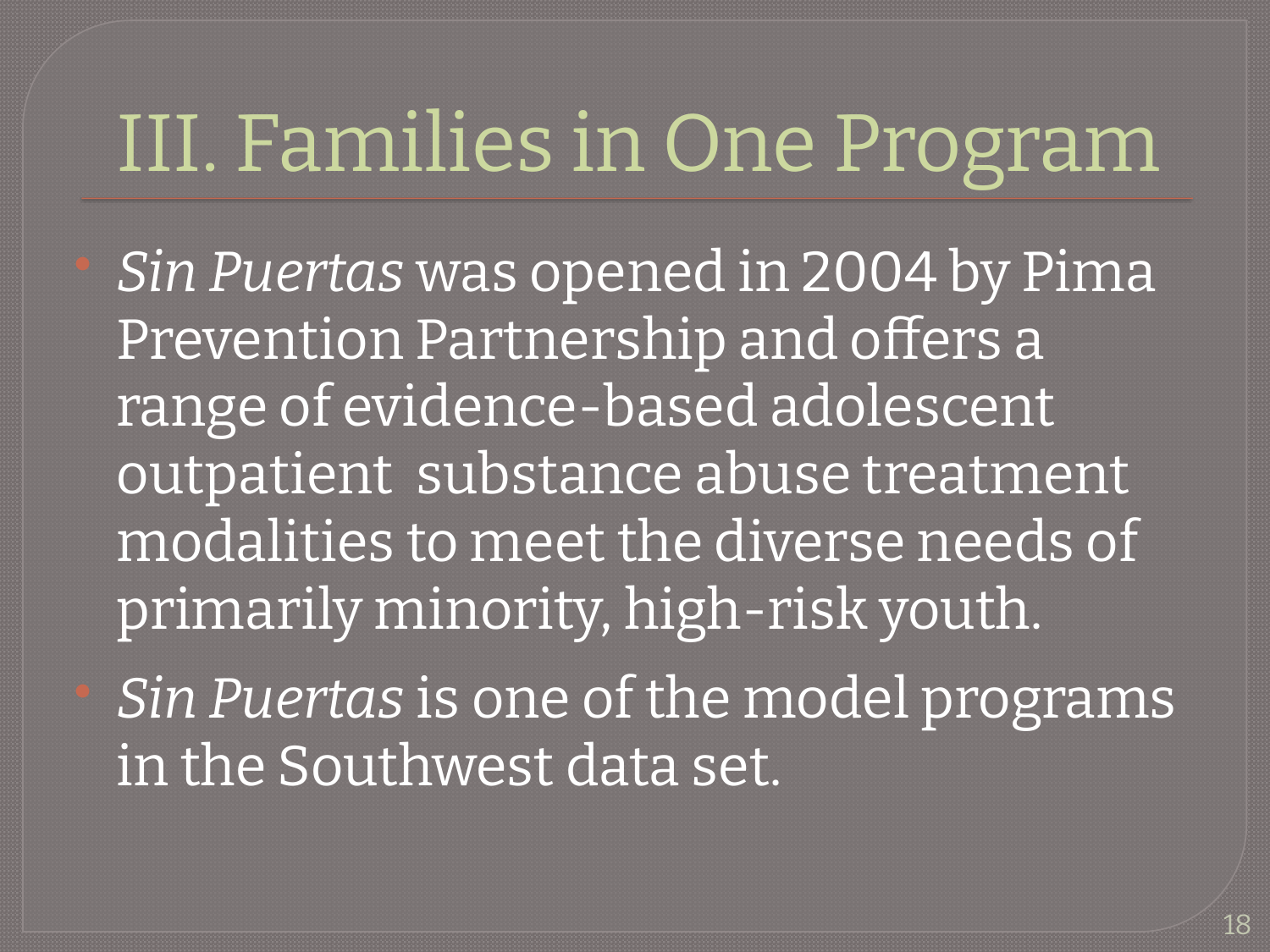

# III. Families in One Program
Sin Puertas was opened in 2004 by Pima Prevention Partnership and offers a range of evidence-based adolescent outpatient  substance abuse treatment modalities to meet the diverse needs of primarily minority, high-risk youth.
Sin Puertas is one of the model programs in the Southwest data set.
18